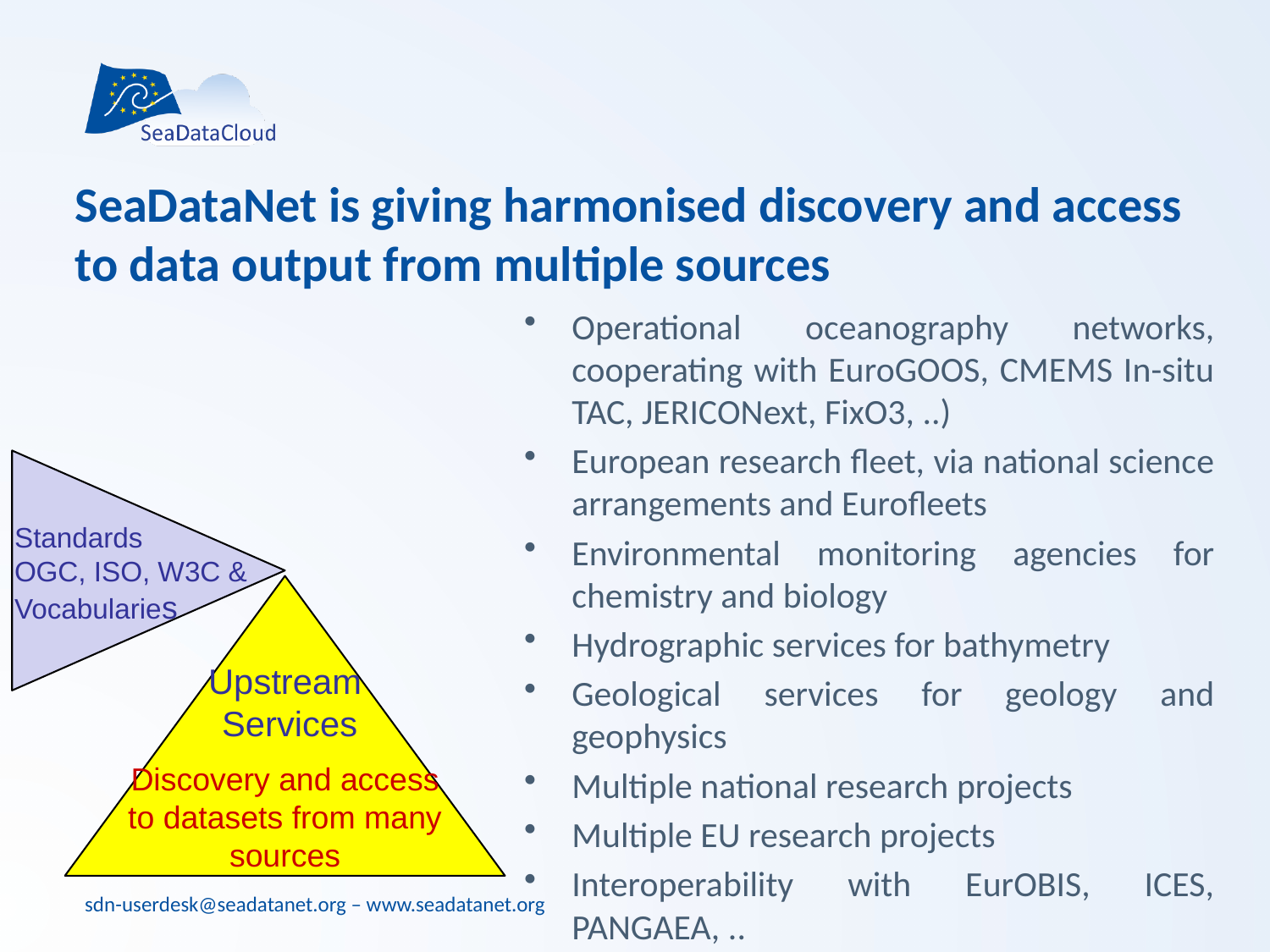

# SeaDataNet is giving harmonised discovery and access to data output from multiple sources
Operational oceanography networks, cooperating with EuroGOOS, CMEMS In-situ TAC, JERICONext, FixO3, ..)
European research fleet, via national science arrangements and Eurofleets
Environmental monitoring agencies for chemistry and biology
Hydrographic services for bathymetry
Geological services for geology and geophysics
Multiple national research projects
Multiple EU research projects
Interoperability with EurOBIS, ICES, PANGAEA, ..

Standards
OGC, ISO, W3C &
Vocabularies

Upstream
 Services
Discovery and access
to datasets from many sources